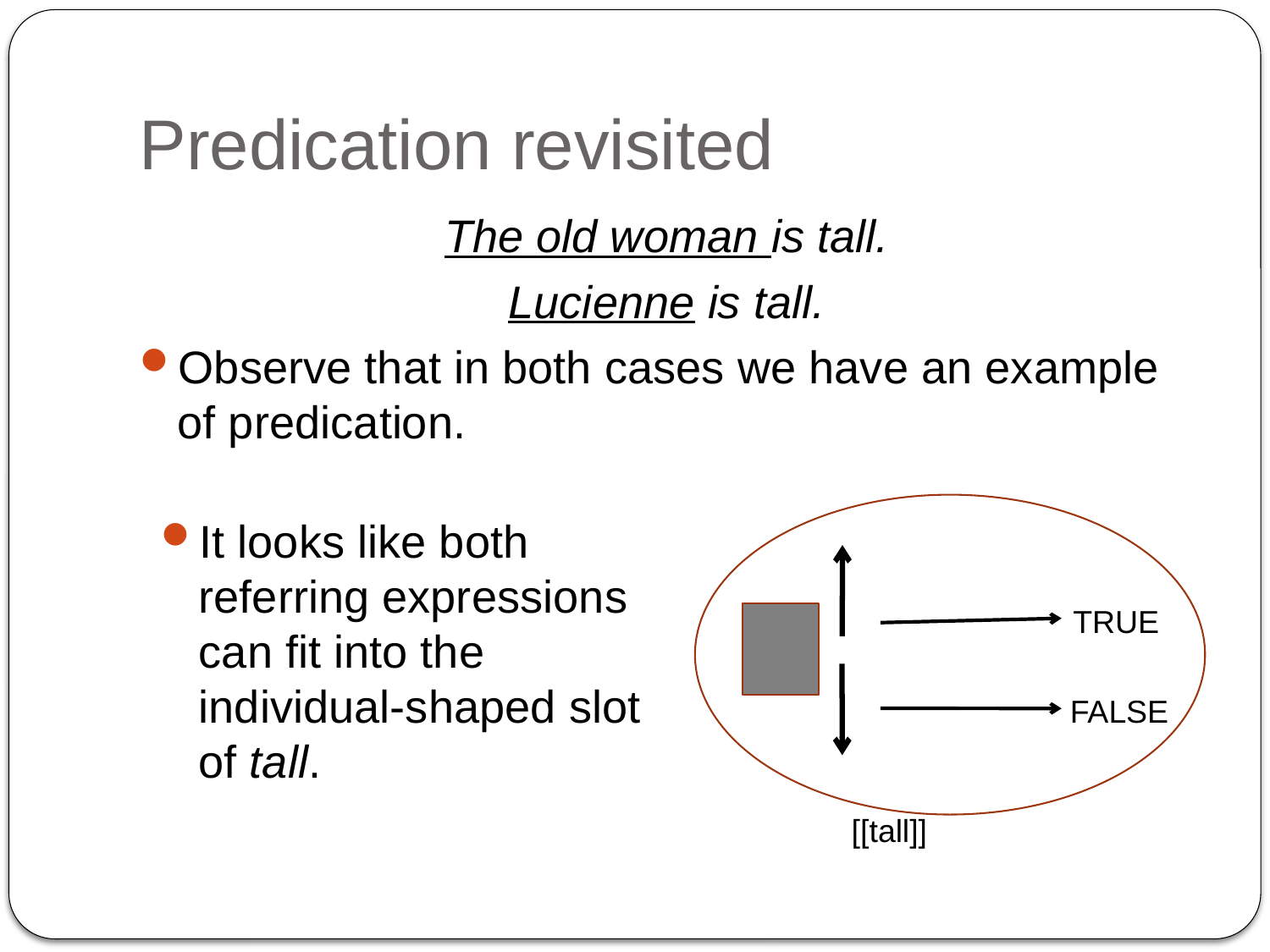

# Predication revisited
The old woman is tall.
Lucienne is tall.
Observe that in both cases we have an example of predication.

TRUE

FALSE
It looks like both referring expressions can fit into the individual-shaped slot of tall.
[[tall]]